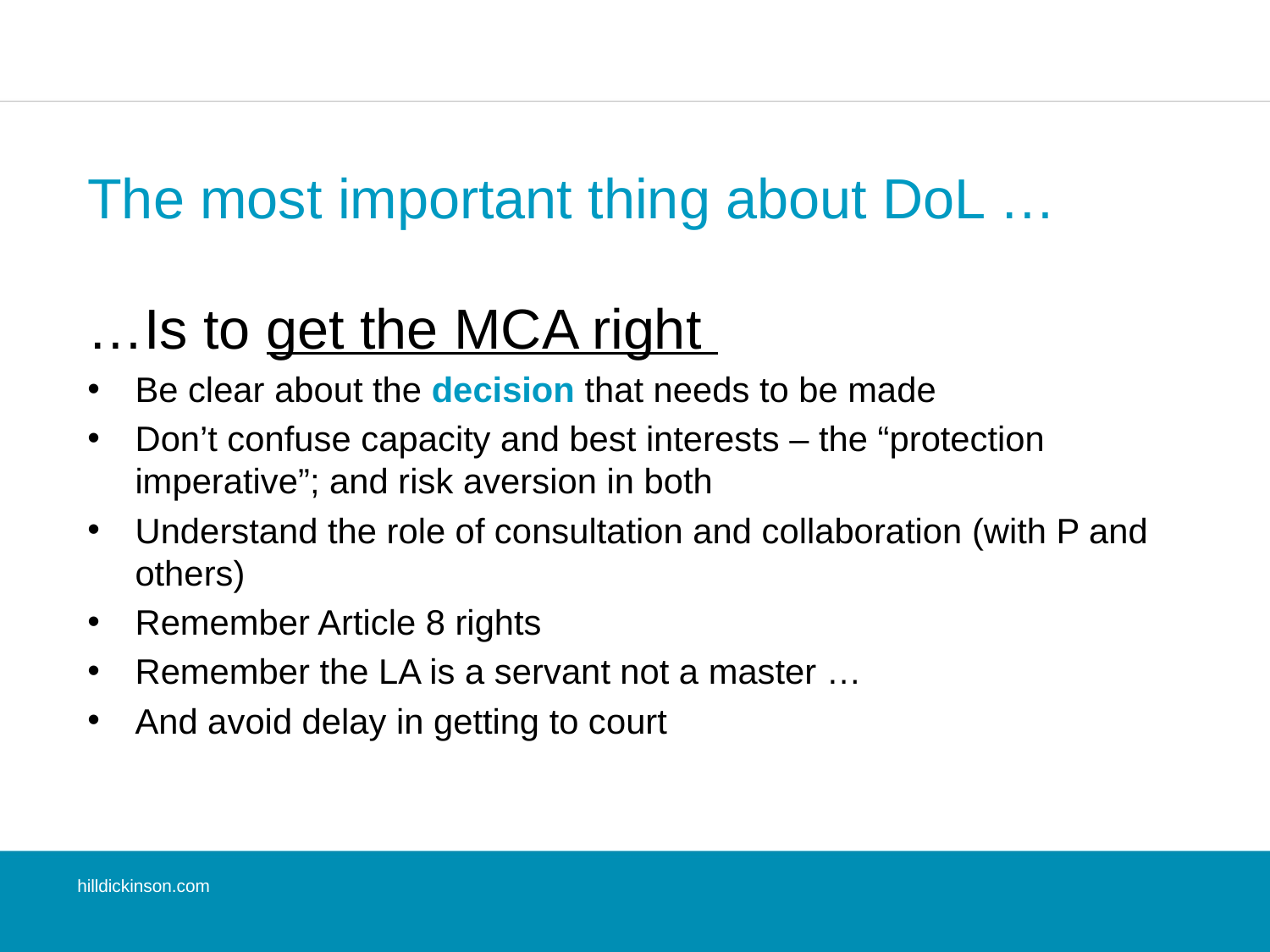

# The most important thing about DoL …
…Is to get the MCA right
Be clear about the decision that needs to be made
Don’t confuse capacity and best interests – the “protection imperative”; and risk aversion in both
Understand the role of consultation and collaboration (with P and others)
Remember Article 8 rights
Remember the LA is a servant not a master …
And avoid delay in getting to court